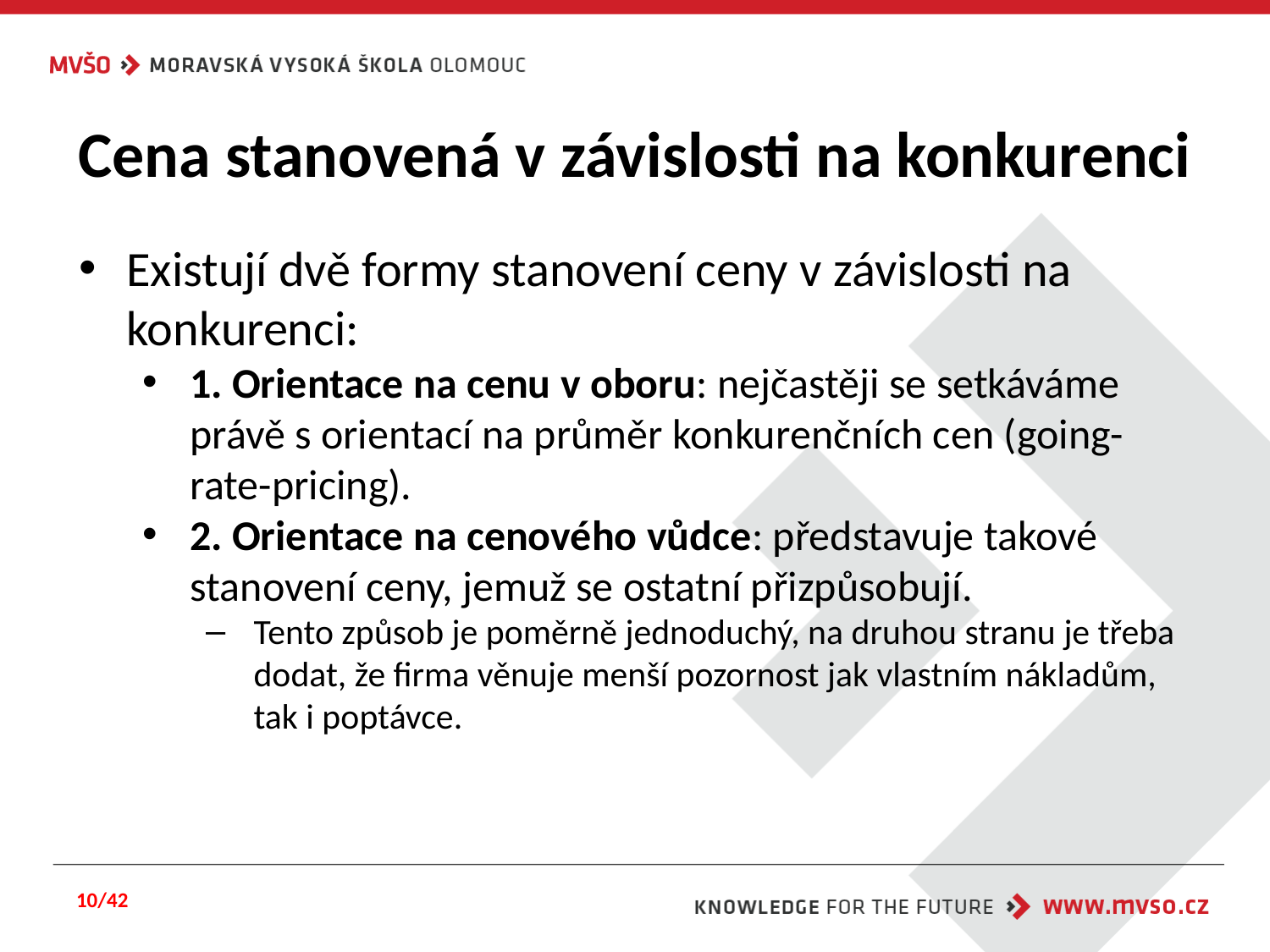

# Cena stanovená v závislosti na konkurenci
Existují dvě formy stanovení ceny v závislosti na konkurenci:
1. Orientace na cenu v oboru: nejčastěji se setkáváme právě s orientací na průměr konkurenčních cen (going-rate-pricing).
2. Orientace na cenového vůdce: představuje takové stanovení ceny, jemuž se ostatní přizpůsobují.
Tento způsob je poměrně jednoduchý, na druhou stranu je třeba dodat, že firma věnuje menší pozornost jak vlastním nákladům, tak i poptávce.
10/42